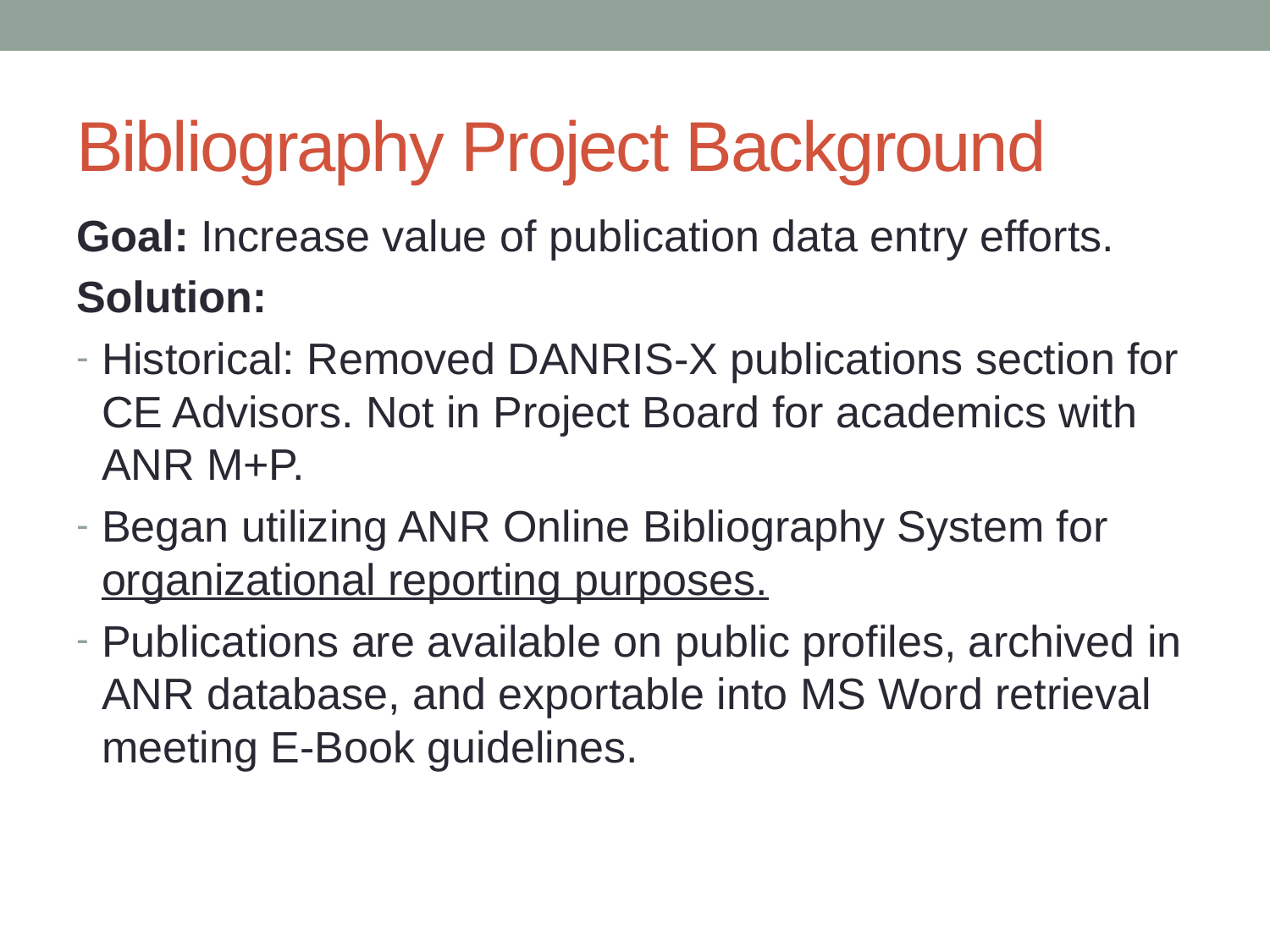

# Bibliography Project Background
Goal: Increase value of publication data entry efforts.
Solution:
Historical: Removed DANRIS-X publications section for CE Advisors. Not in Project Board for academics with ANR M+P.
Began utilizing ANR Online Bibliography System for organizational reporting purposes.
Publications are available on public profiles, archived in ANR database, and exportable into MS Word retrieval meeting E-Book guidelines.